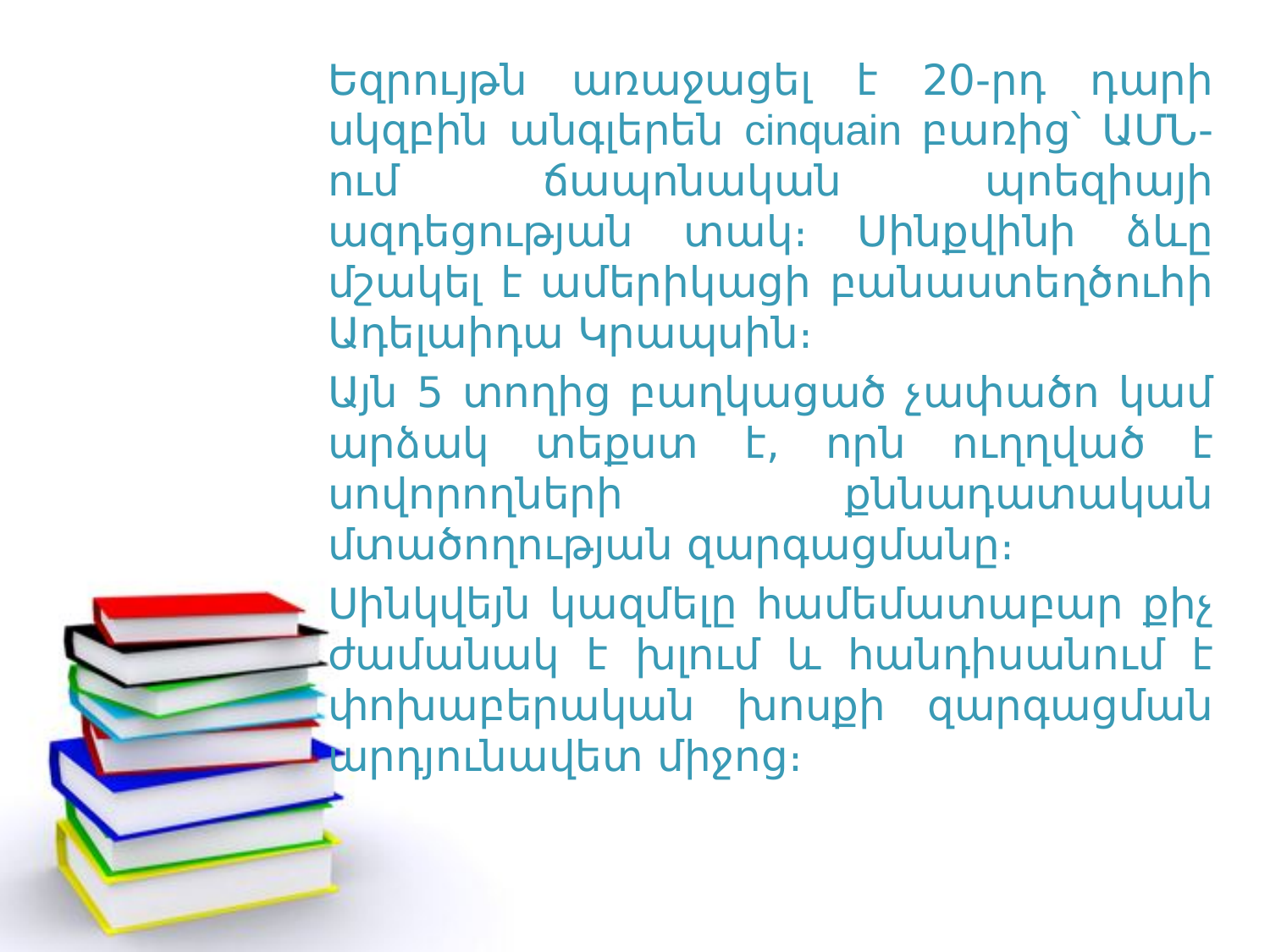

Եզրույթն առաջացել է 20-րդ դարի սկզբին անգլերեն cinquain բառից՝ ԱՄՆ-ում ճապոնական պոեզիայի ազդեցության տակ։ Սինքվինի ձևը մշակել է ամերիկացի բանաստեղծուհի Ադելաիդա Կրապսին։
Այն 5 տողից բաղկացած չափածո կամ արձակ տեքստ է, որն ուղղված է սովորողների քննադատական մտածողության զարգացմանը։
Սինկվեյն կազմելը համեմատաբար քիչ ժամանակ է խլում և հանդիսանում է փոխաբերական խոսքի զարգացման արդյունավետ միջոց։